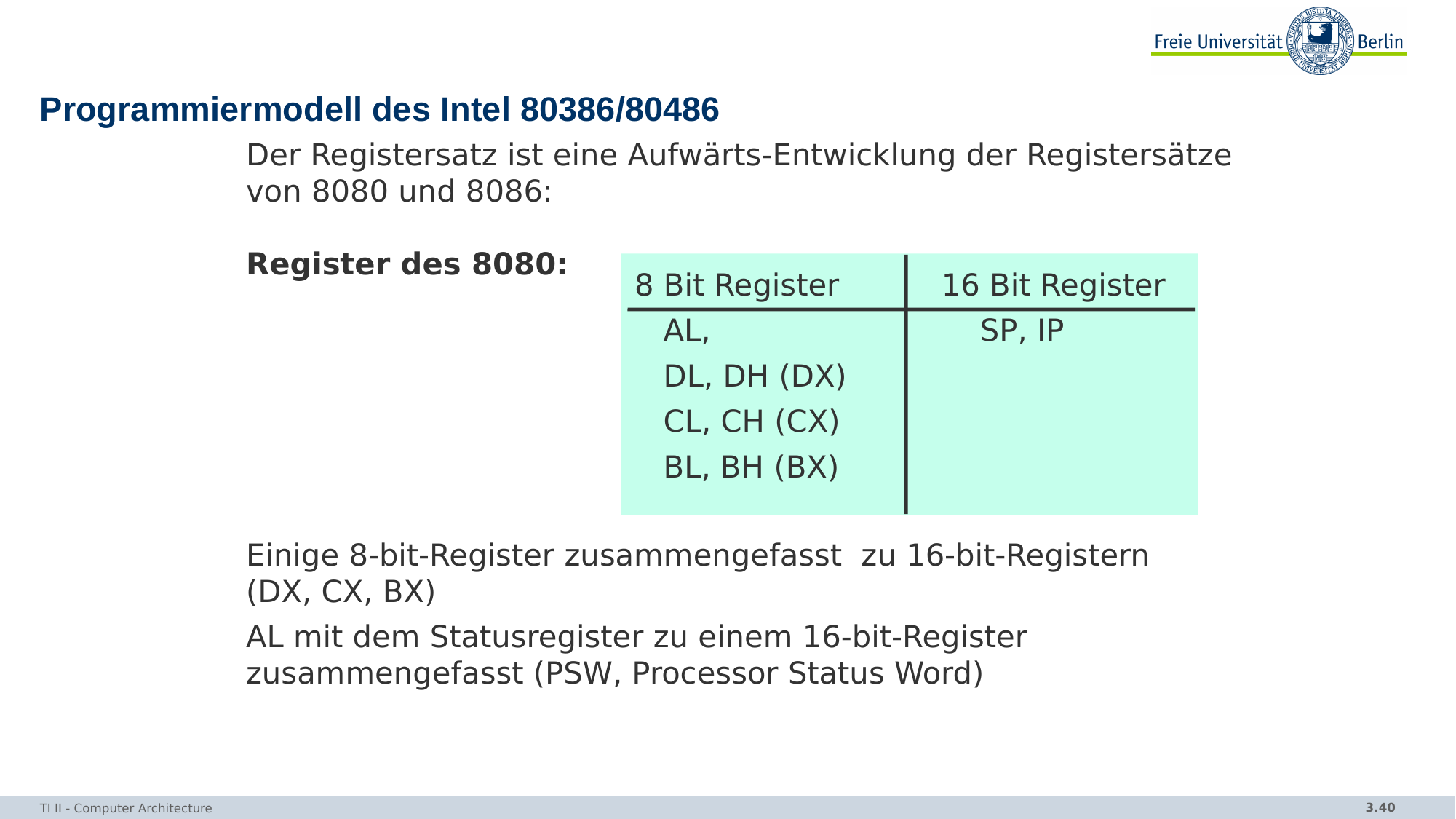

# Programmiermodell des Intel 80386/80486
Der Registersatz ist eine Aufwärts-Entwicklung der Registersätze von 8080 und 8086:

Register des 8080:

8 Bit Register	16 Bit Register
   AL, 	    SP, IP
   DL, DH (DX)
   CL, CH (CX)
   BL, BH (BX)

Einige 8-bit-Register zusammengefasst  zu 16-bit-Registern (DX, CX, BX)
AL mit dem Statusregister zu einem 16-bit-Register zusammengefasst (PSW, Processor Status Word)
TI II - Computer Architecture